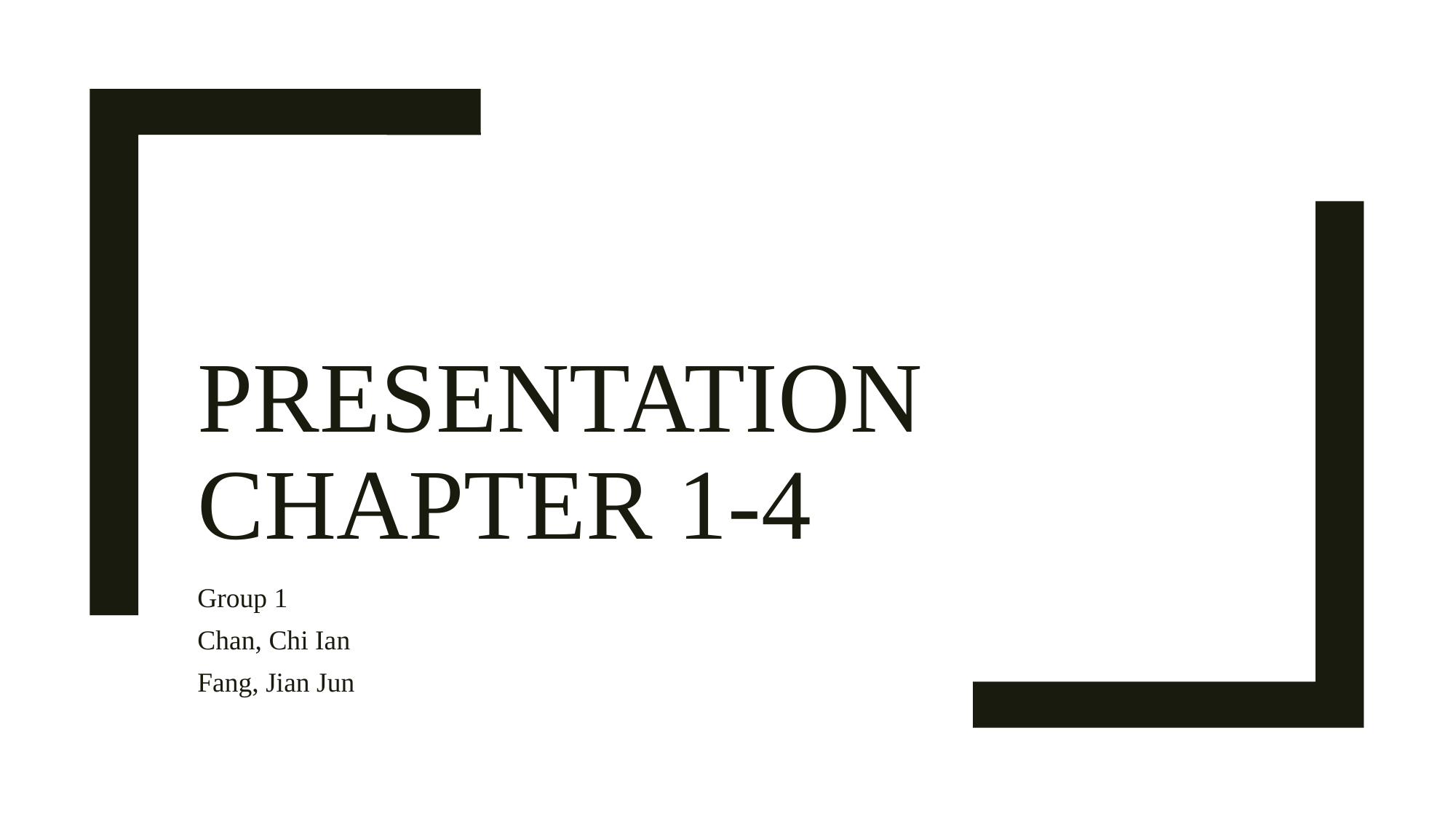

# Presentation Chapter 1-4
Group 1
Chan, Chi Ian
Fang, Jian Jun